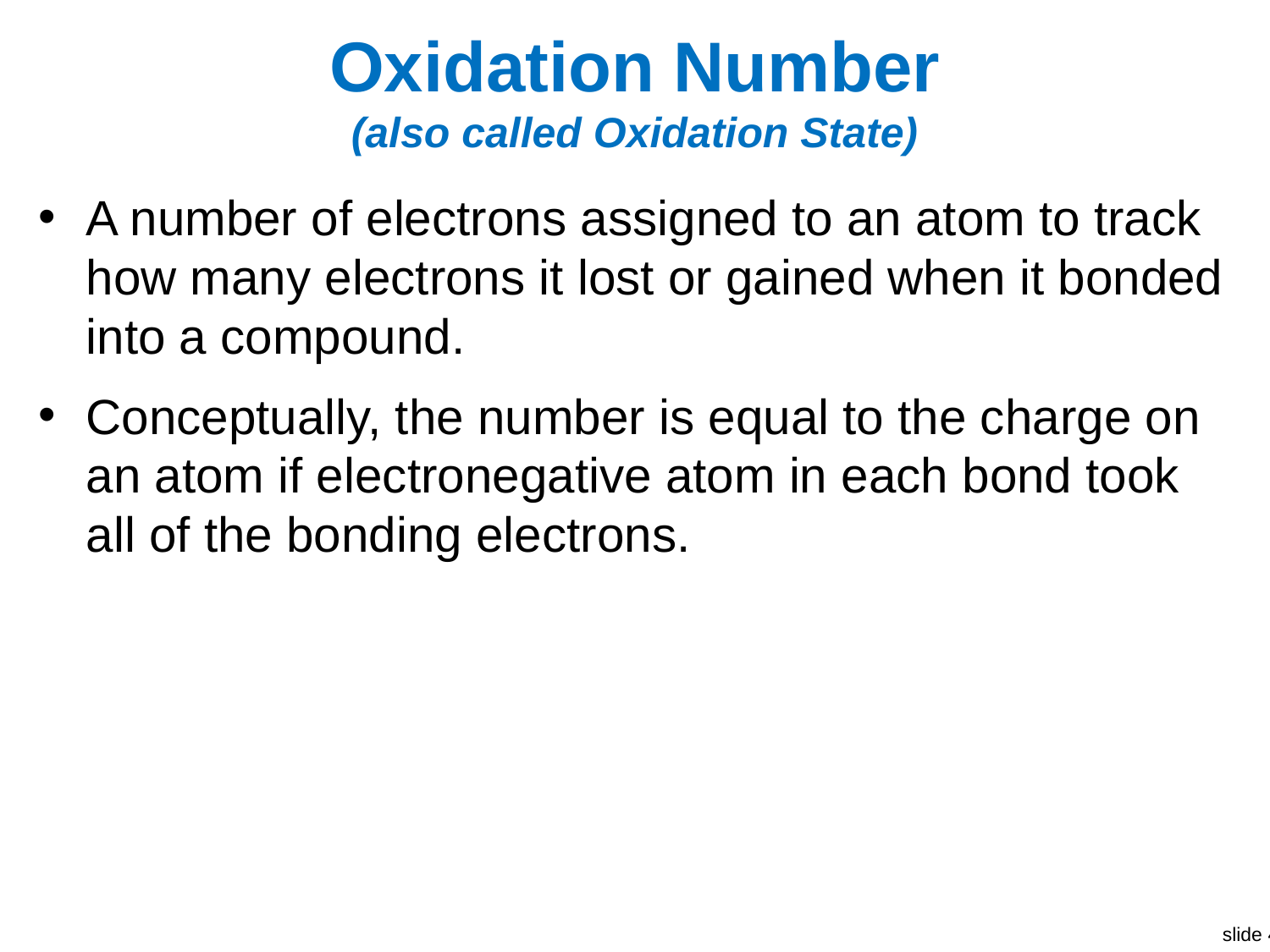

# Oxidation Number (also called Oxidation State)
A number of electrons assigned to an atom to track how many electrons it lost or gained when it bonded into a compound.
Conceptually, the number is equal to the charge on an atom if electronegative atom in each bond took all of the bonding electrons.